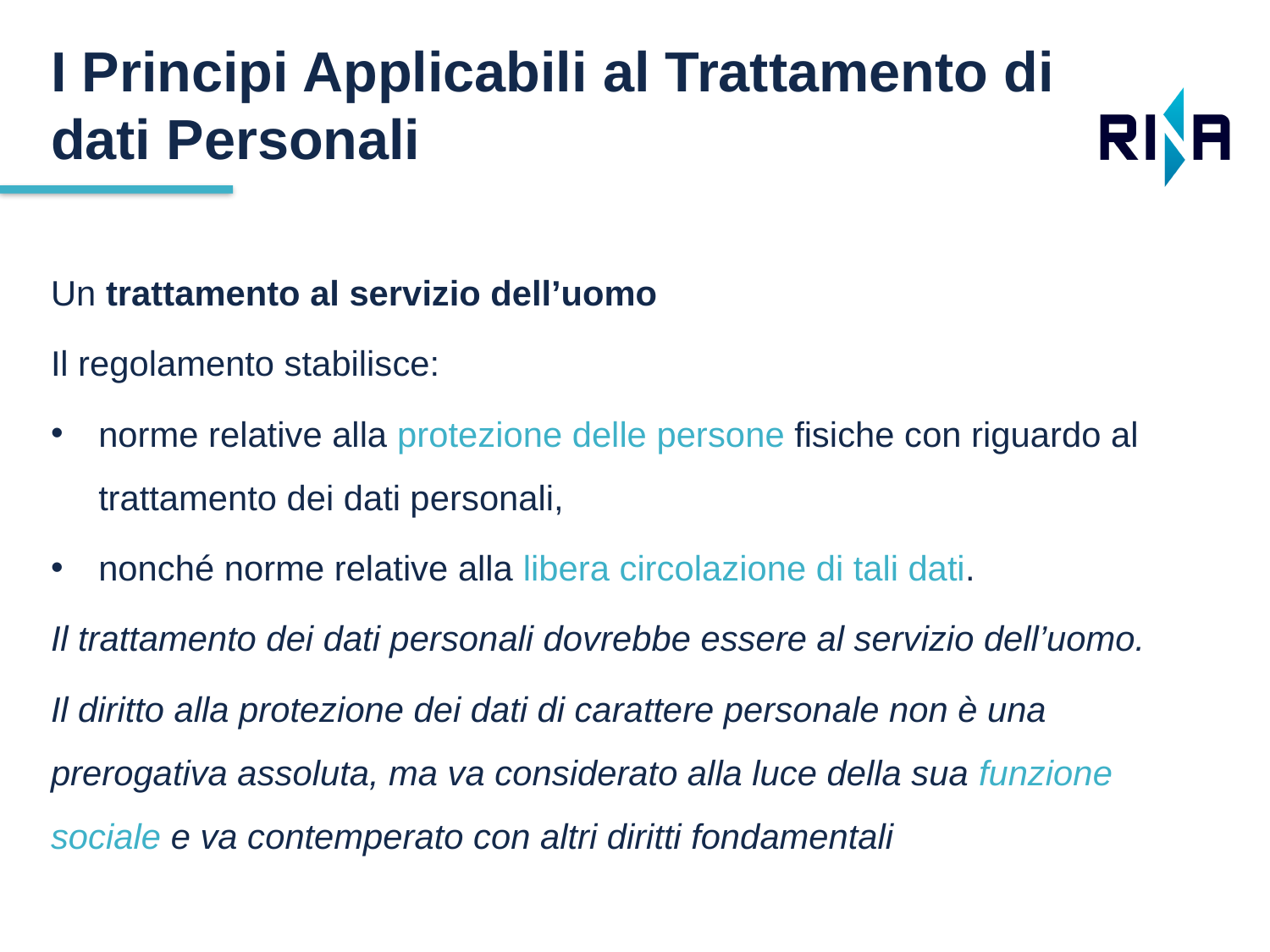

I Principi Applicabili al Trattamento di dati Personali
Un trattamento al servizio dell’uomo
Il regolamento stabilisce:
norme relative alla protezione delle persone fisiche con riguardo al trattamento dei dati personali,
nonché norme relative alla libera circolazione di tali dati.
Il trattamento dei dati personali dovrebbe essere al servizio dell’uomo.
Il diritto alla protezione dei dati di carattere personale non è una prerogativa assoluta, ma va considerato alla luce della sua funzione sociale e va contemperato con altri diritti fondamentali